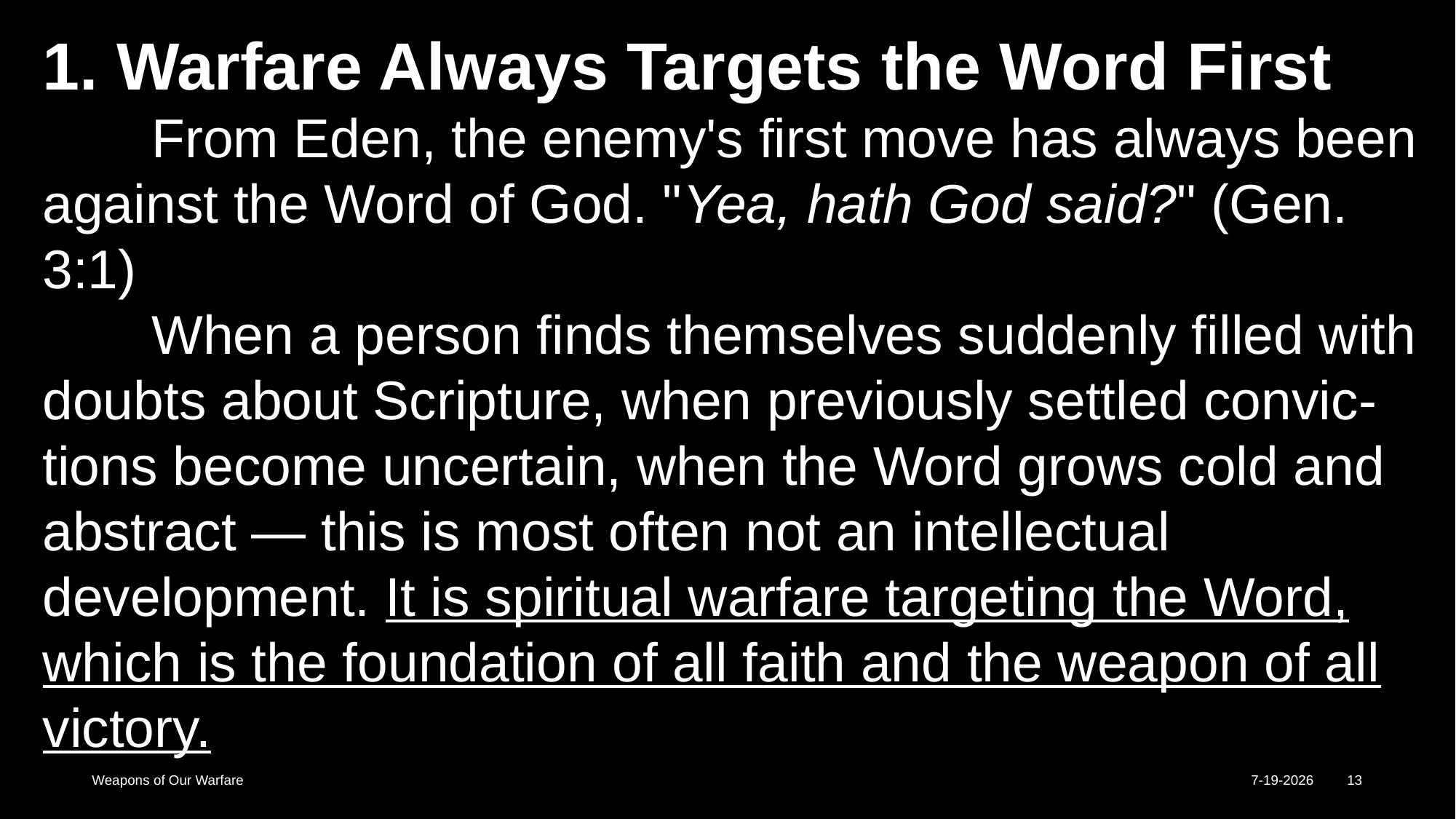

1. Warfare Always Targets the Word First
	From Eden, the enemy's first move has always been against the Word of God. "Yea, hath God said?" (Gen. 3:1)
	When a person finds themselves suddenly filled with doubts about Scripture, when previously settled convic-tions become uncertain, when the Word grows cold and abstract — this is most often not an intellectual development. It is spiritual warfare targeting the Word, which is the foundation of all faith and the weapon of all victory.
Weapons of Our Warfare
7-19-2026
13